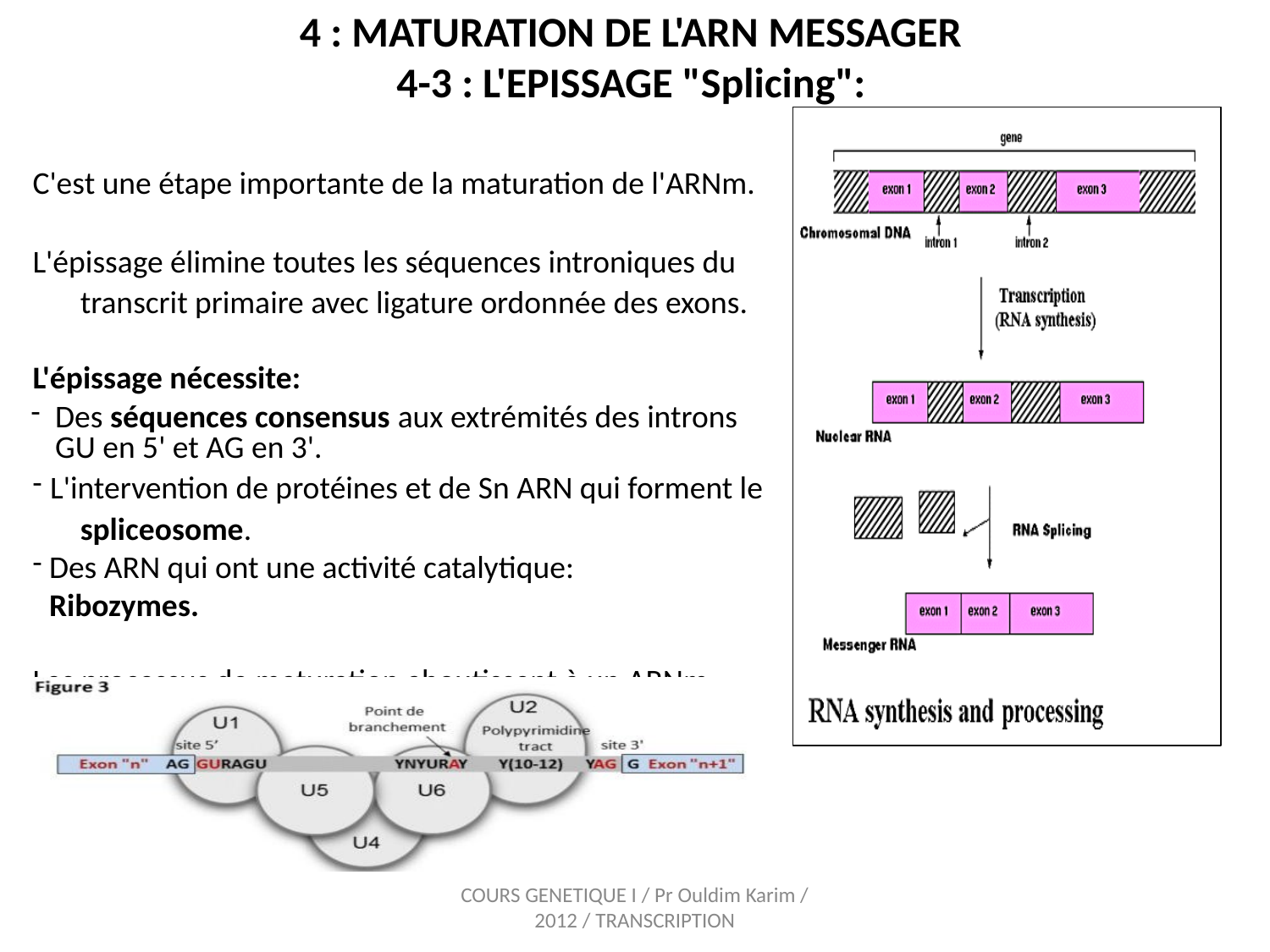

# 4 : MATURATION DE L'ARN MESSAGER
4-3 : L'EPISSAGE "Splicing":

C'est une étape importante de la maturation de l'ARNm.

L'épissage élimine toutes les séquences introniques du
transcrit primaire avec ligature ordonnée des exons.

L'épissage nécessite:
Des séquences consensus aux extrémités des introns  GU en 5' et AG en 3'.
L'intervention de protéines et de Sn ARN qui forment le
spliceosome.
Des ARN qui ont une activité catalytique:	Ribozymes.

Les processus de maturation aboutissent à un ARNm  mature, cytoplasmique et traductible.

COURS GENETIQUE I / Pr Ouldim Karim /
2012 / TRANSCRIPTION